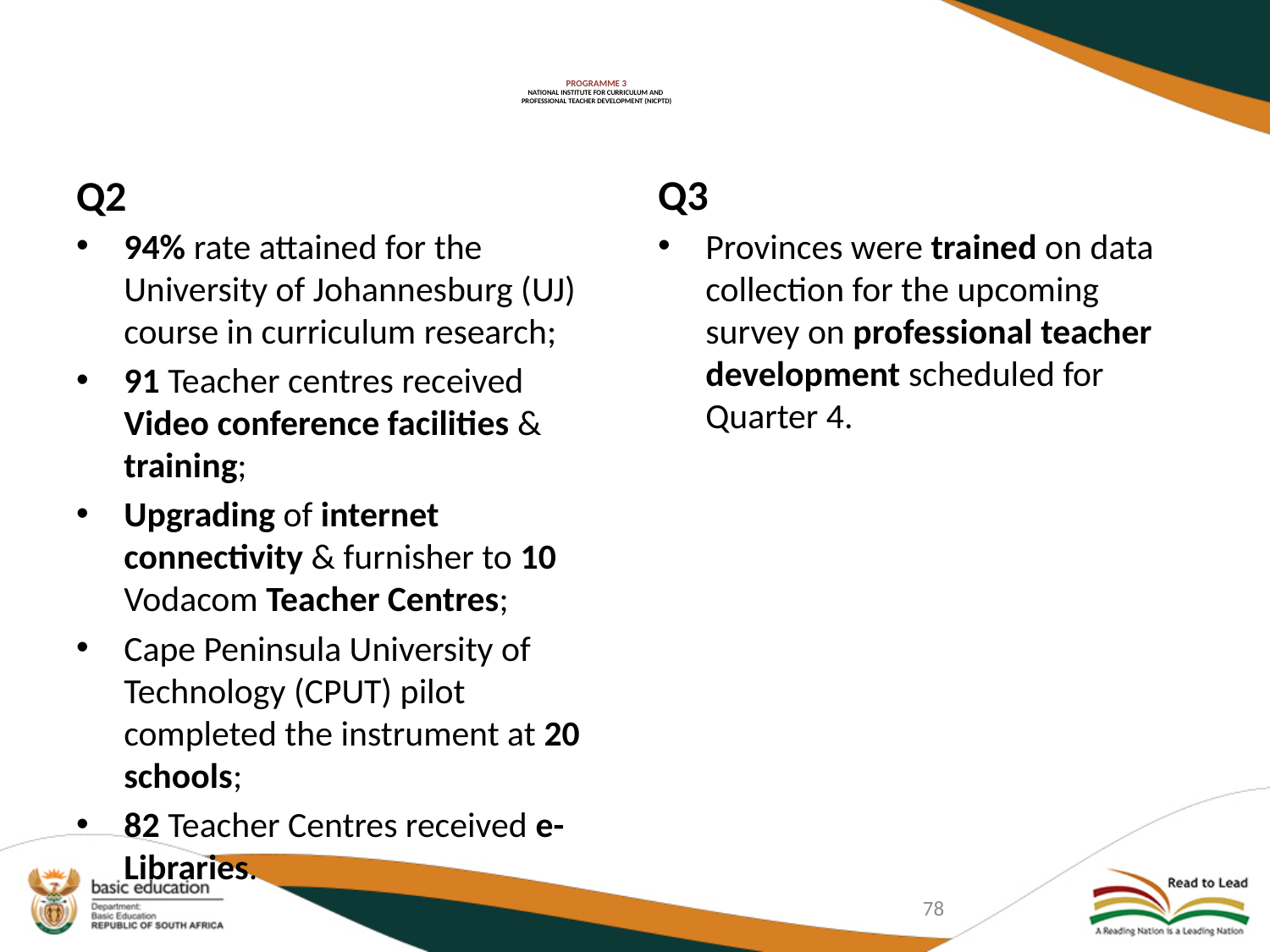

# PROGRAMME 3 NATIONAL INSTITUTE FOR CURRICULUM AND PROFESSIONAL TEACHER DEVELOPMENT (NICPTD)
Q3
Q2
94% rate attained for the University of Johannesburg (UJ) course in curriculum research;
91 Teacher centres received Video conference facilities & training;
Upgrading of internet connectivity & furnisher to 10 Vodacom Teacher Centres;
Cape Peninsula University of Technology (CPUT) pilot completed the instrument at 20 schools;
82 Teacher Centres received e-Libraries.

Provinces were trained on data collection for the upcoming survey on professional teacher development scheduled for Quarter 4.

78